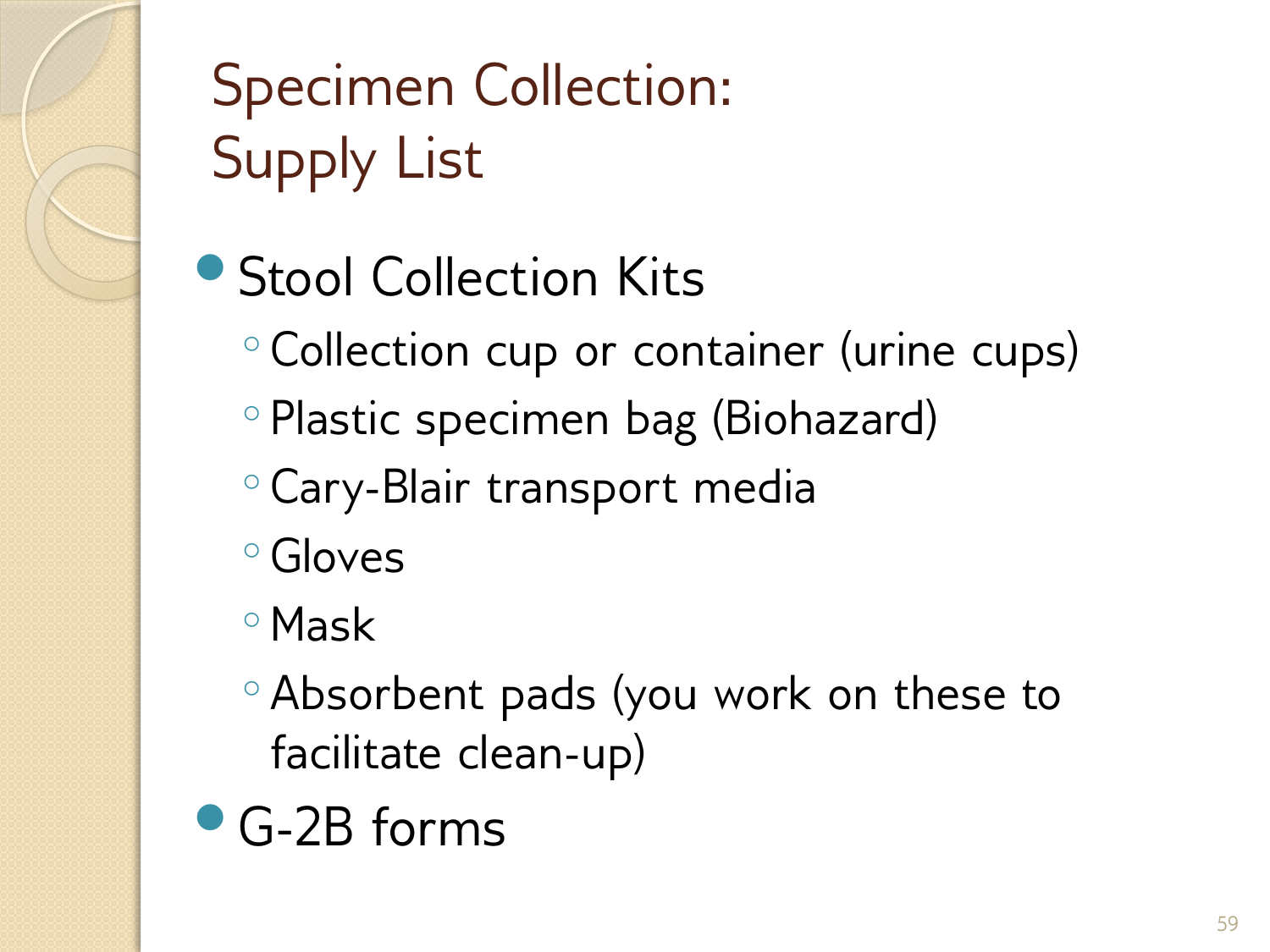

# Specimen Collection: Supply List
Stool Collection Kits
Collection cup or container (urine cups)
Plastic specimen bag (Biohazard)
Cary-Blair transport media
Gloves
Mask
Absorbent pads (you work on these to facilitate clean-up)
G-2B forms

59